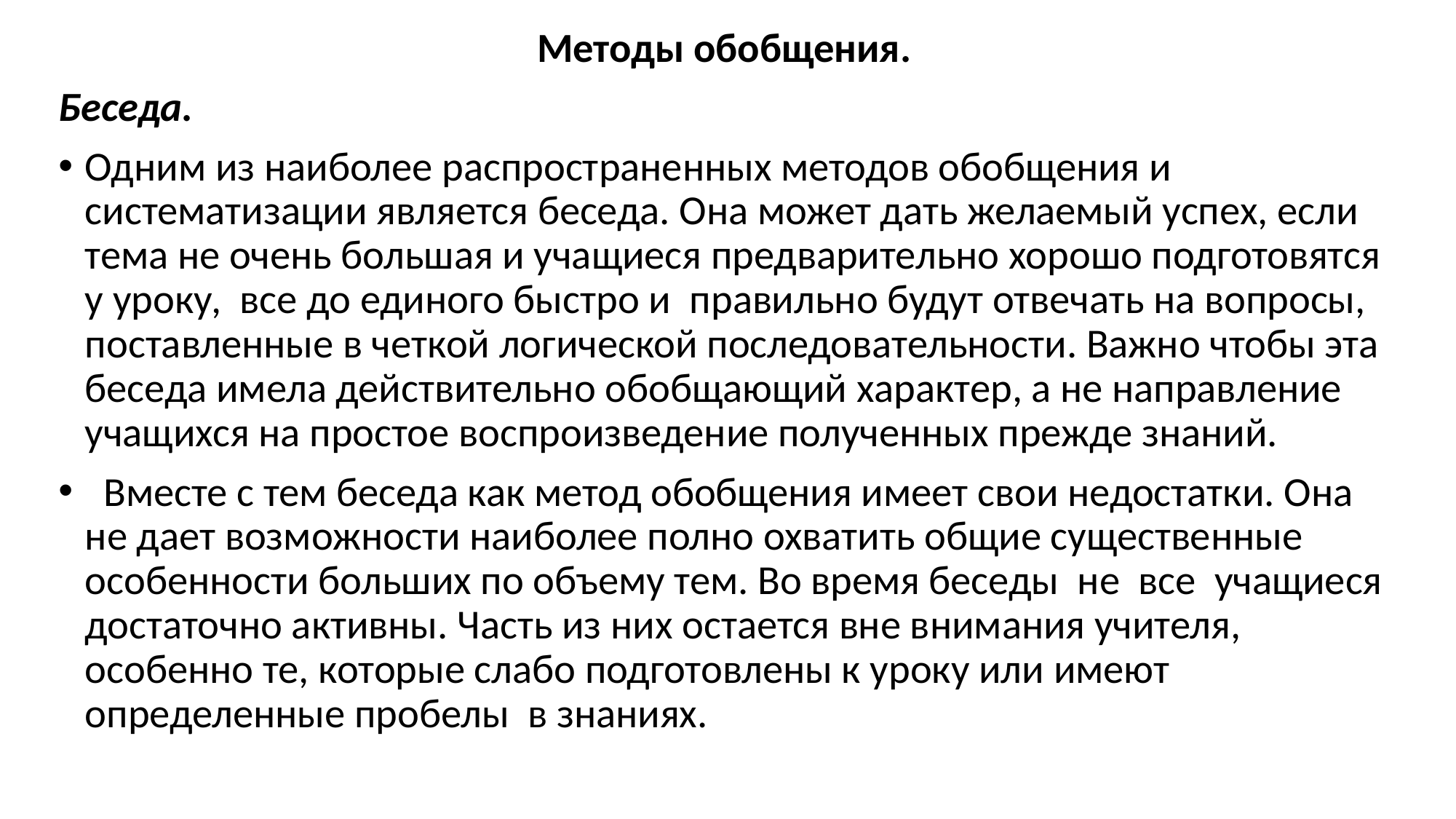

Методы обобщения.
Беседа.
Одним из наиболее распространенных методов обобщения и систематизации является беседа. Она может дать желаемый успех, если тема не очень большая и учащиеся предварительно хорошо подготовятся у уроку,  все до единого быстро и  правильно будут отвечать на вопросы, поставленные в четкой логической последовательности. Важно чтобы эта беседа имела действительно обобщающий характер, а не направление учащихся на простое воспроизведение полученных прежде знаний.
  Вместе с тем беседа как метод обобщения имеет свои недостатки. Она не дает возможности наиболее полно охватить общие существенные особенности больших по объему тем. Во время беседы  не  все  учащиеся достаточно активны. Часть из них остается вне внимания учителя, особенно те, которые слабо подготовлены к уроку или имеют определенные пробелы  в знаниях.